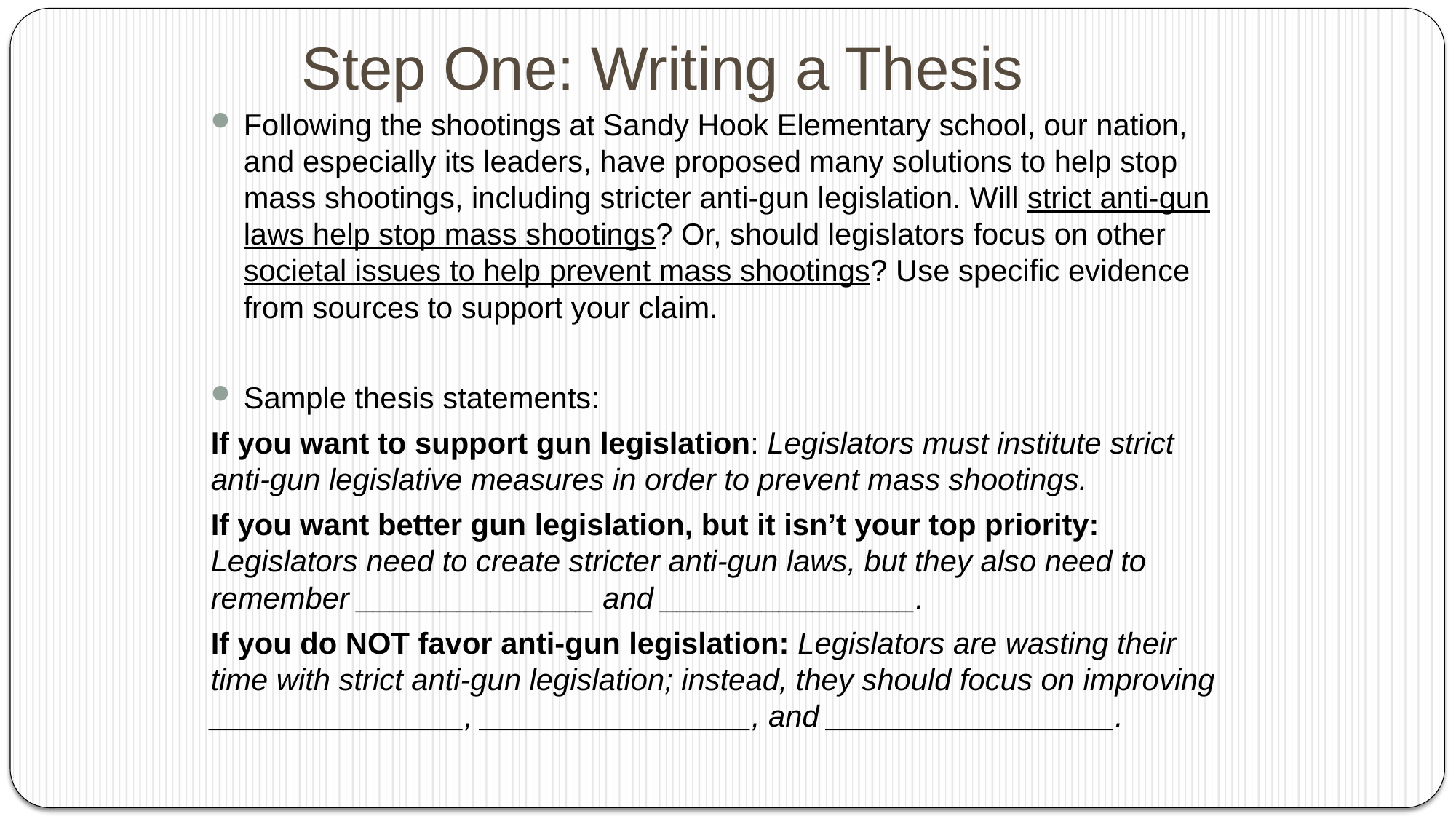

# Step One: Writing a Thesis
Following the shootings at Sandy Hook Elementary school, our nation, and especially its leaders, have proposed many solutions to help stop mass shootings, including stricter anti-gun legislation. Will strict anti-gun laws help stop mass shootings? Or, should legislators focus on other societal issues to help prevent mass shootings? Use specific evidence from sources to support your claim.

Sample thesis statements:
If you want to support gun legislation: Legislators must institute strict anti-gun legislative measures in order to prevent mass shootings.
If you want better gun legislation, but it isn’t your top priority: Legislators need to create stricter anti-gun laws, but they also need to remember ______________ and _______________.
If you do NOT favor anti-gun legislation: Legislators are wasting their time with strict anti-gun legislation; instead, they should focus on improving _______________, ________________, and _________________.